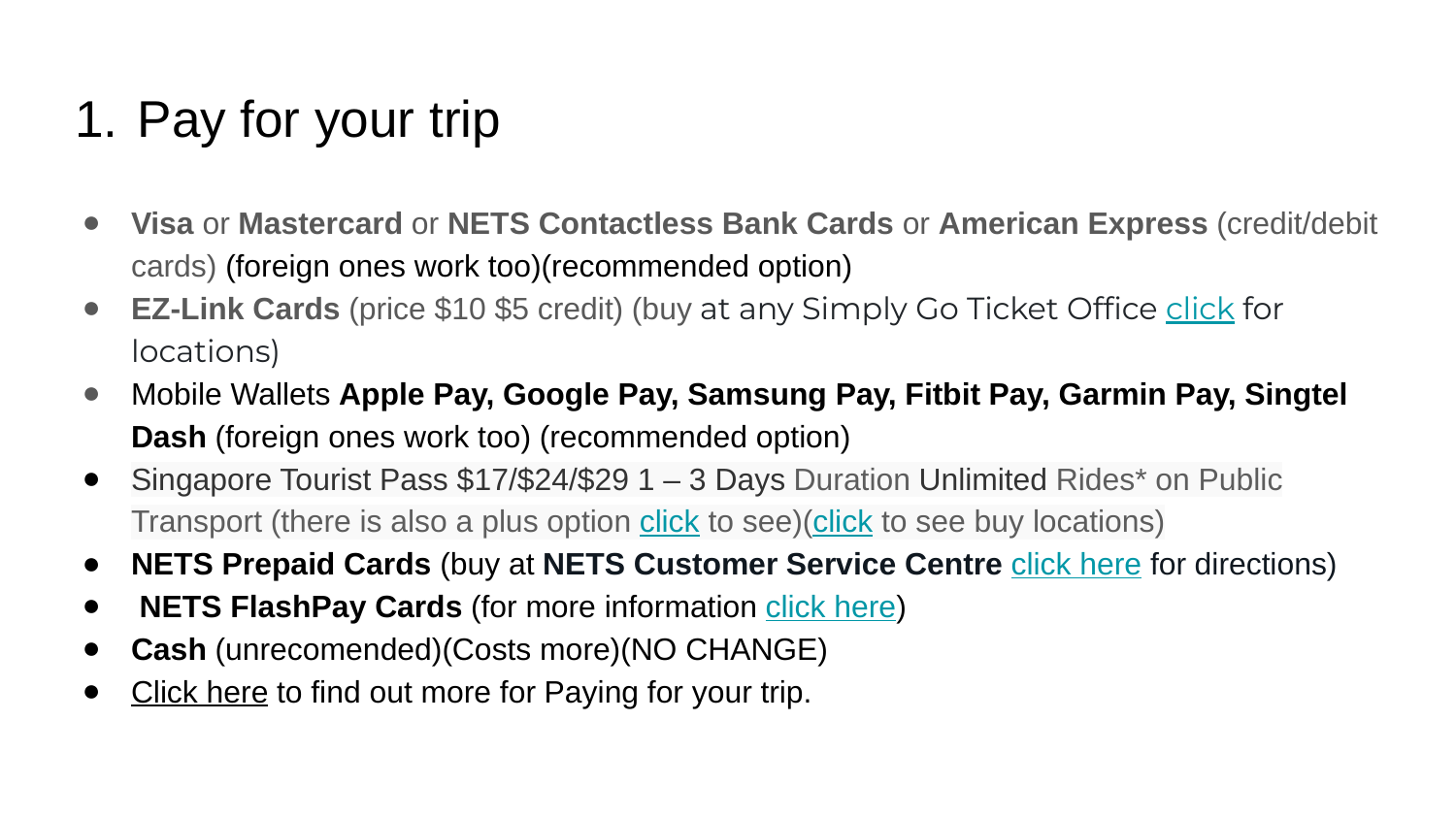

# Pay for your trip
Visa or Mastercard or NETS Contactless Bank Cards or American Express (credit/debit cards) (foreign ones work too)(recommended option)
EZ-Link Cards (price $10 $5 credit) (buy at any Simply Go Ticket Office click for locations)
Mobile Wallets Apple Pay, Google Pay, Samsung Pay, Fitbit Pay, Garmin Pay, Singtel Dash (foreign ones work too) (recommended option)
Singapore Tourist Pass $17/$24/$29 1 – 3 Days Duration Unlimited Rides* on Public Transport (there is also a plus option click to see)(click to see buy locations)
NETS Prepaid Cards (buy at NETS Customer Service Centre click here for directions)
 NETS FlashPay Cards (for more information click here)
Cash (unrecomended)(Costs more)(NO CHANGE)
Click here to find out more for Paying for your trip.